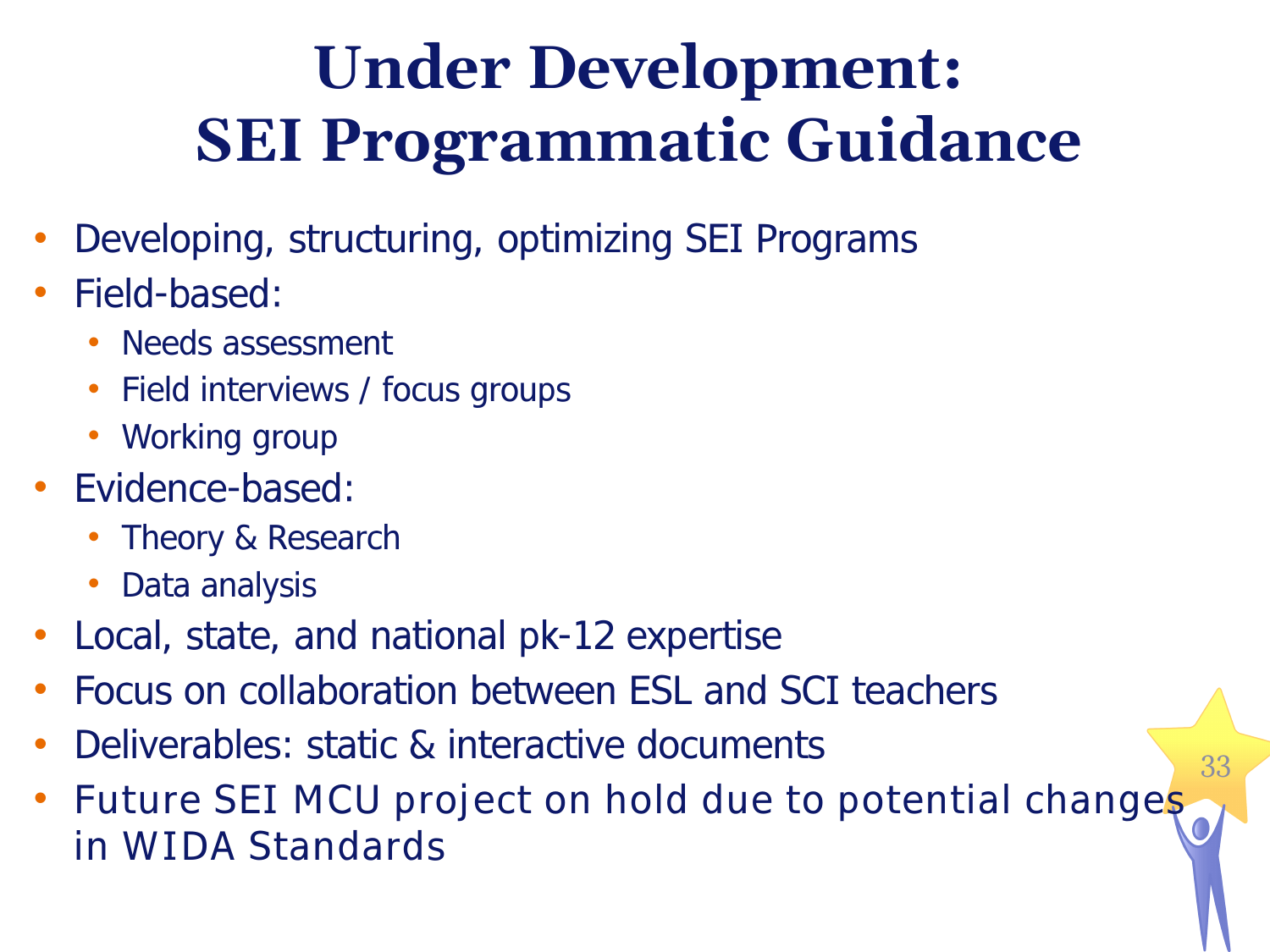

# Under Development: SEI Programmatic Guidance
Developing, structuring, optimizing SEI Programs
Field-based:
Needs assessment
Field interviews / focus groups
Working group
Evidence-based:
Theory & Research
Data analysis
Local, state, and national pk-12 expertise
Focus on collaboration between ESL and SCI teachers
Deliverables: static & interactive documents
Future SEI MCU project on hold due to potential changes in WIDA Standards

33